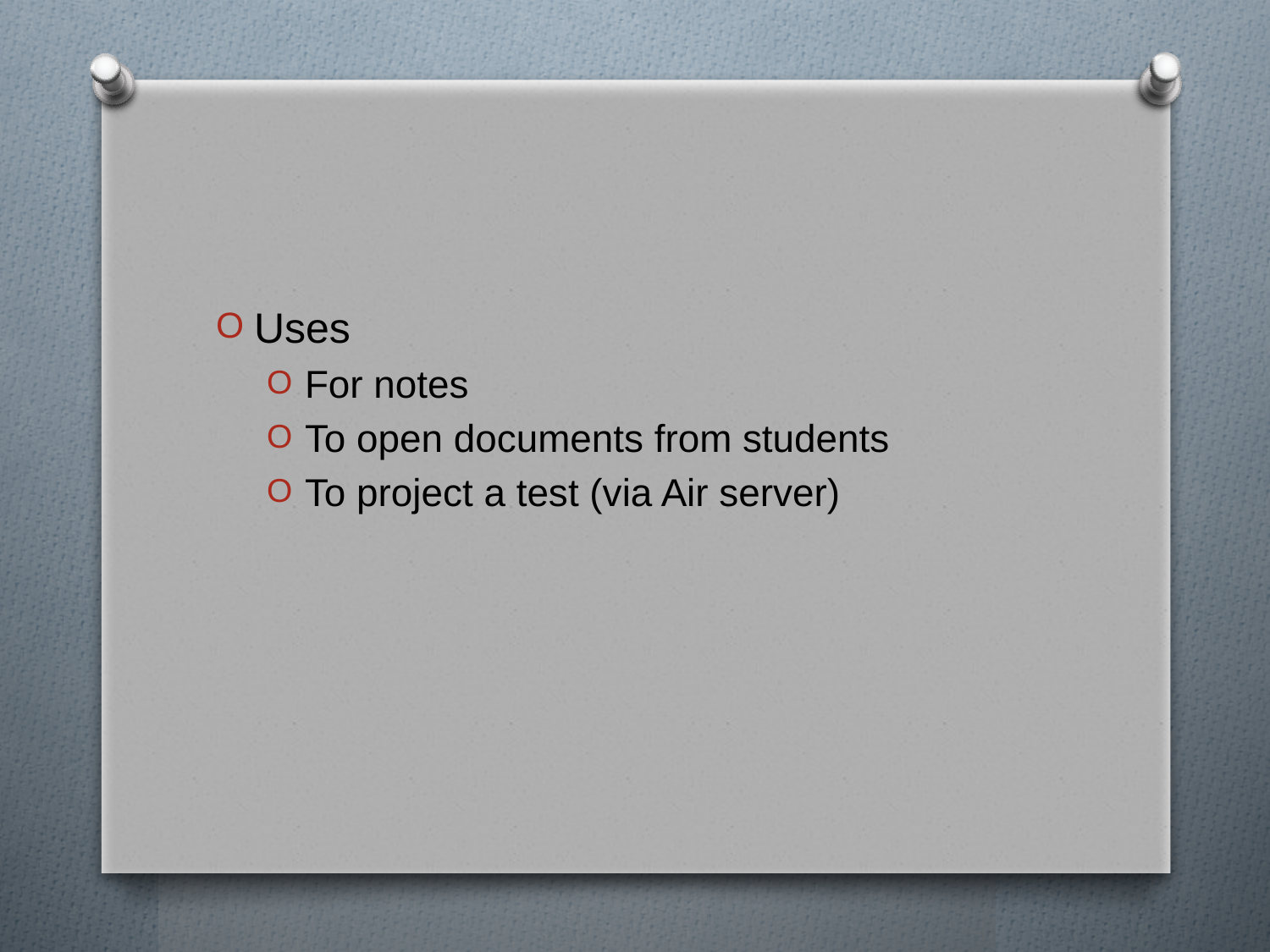

Uses
For notes
To open documents from students
To project a test (via Air server)